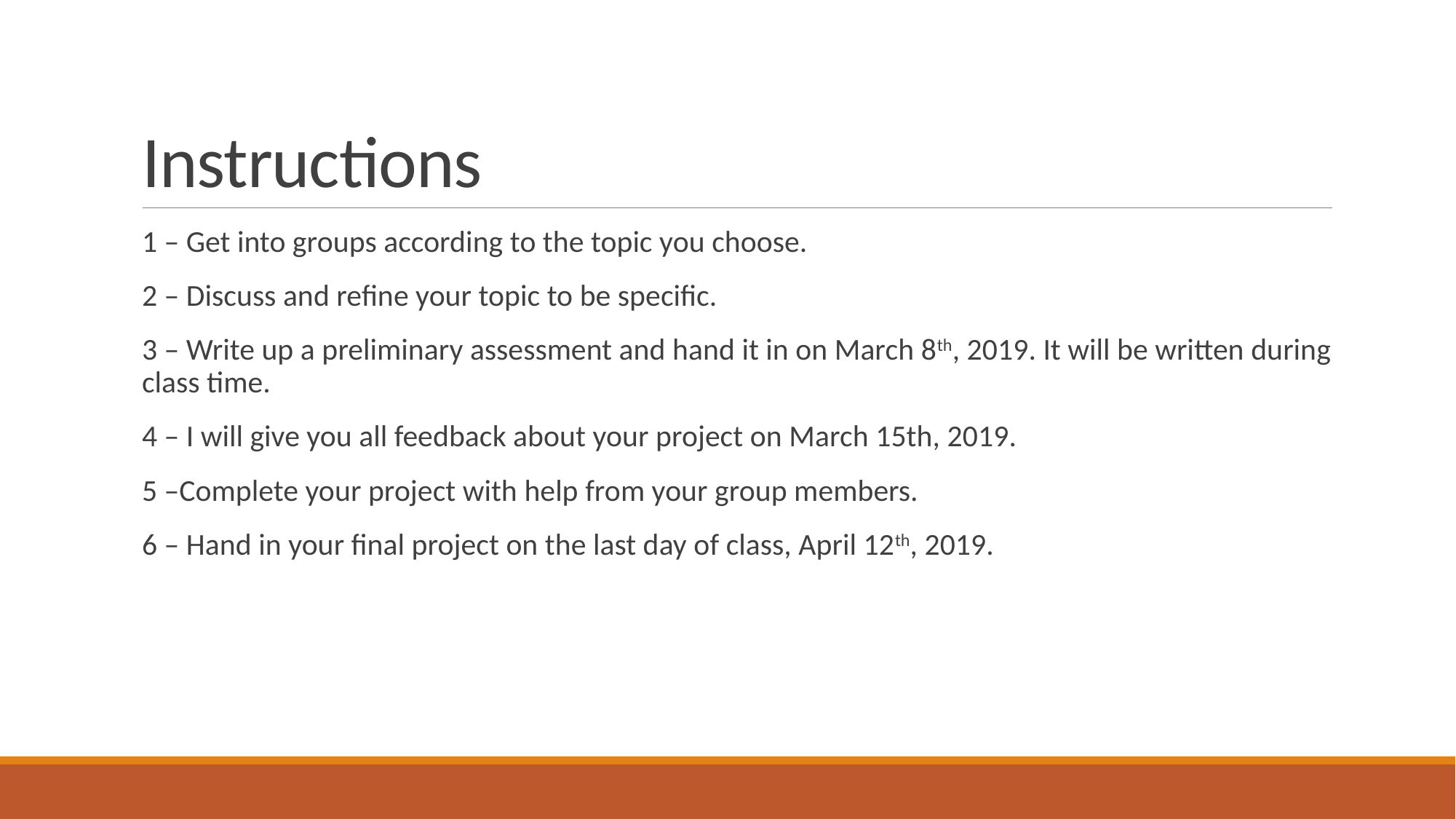

# Instructions
1 – Get into groups according to the topic you choose.
2 – Discuss and refine your topic to be specific.
3 – Write up a preliminary assessment and hand it in on March 8th, 2019. It will be written during class time.
4 – I will give you all feedback about your project on March 15th, 2019.
5 –Complete your project with help from your group members.
6 – Hand in your final project on the last day of class, April 12th, 2019.